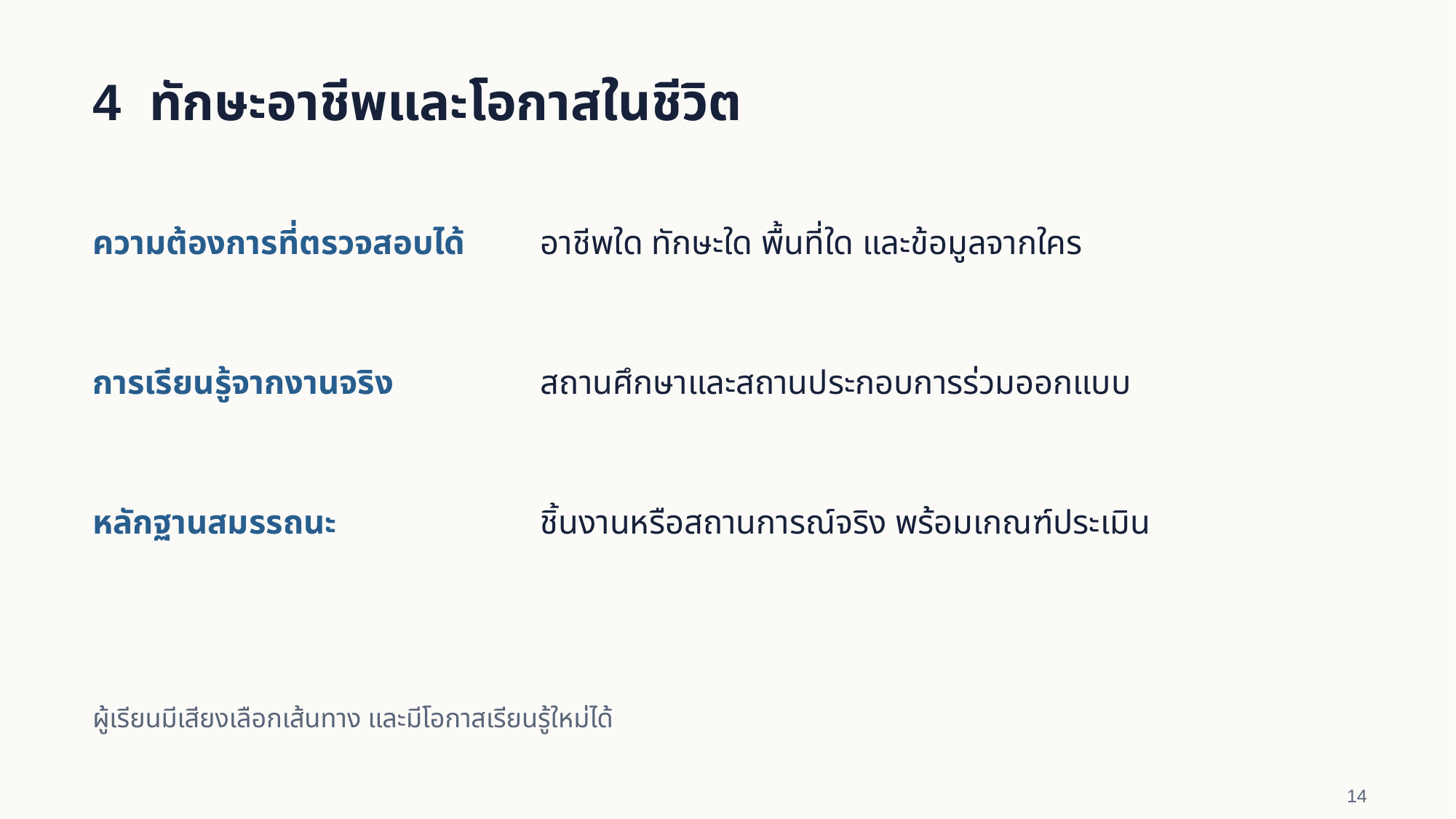

4  ทักษะอาชีพและโอกาสในชีวิต
ความต้องการที่ตรวจสอบได้
อาชีพใด ทักษะใด พื้นที่ใด และข้อมูลจากใคร
การเรียนรู้จากงานจริง
สถานศึกษาและสถานประกอบการร่วมออกแบบ
หลักฐานสมรรถนะ
ชิ้นงานหรือสถานการณ์จริง พร้อมเกณฑ์ประเมิน
ผู้เรียนมีเสียงเลือกเส้นทาง และมีโอกาสเรียนรู้ใหม่ได้
14